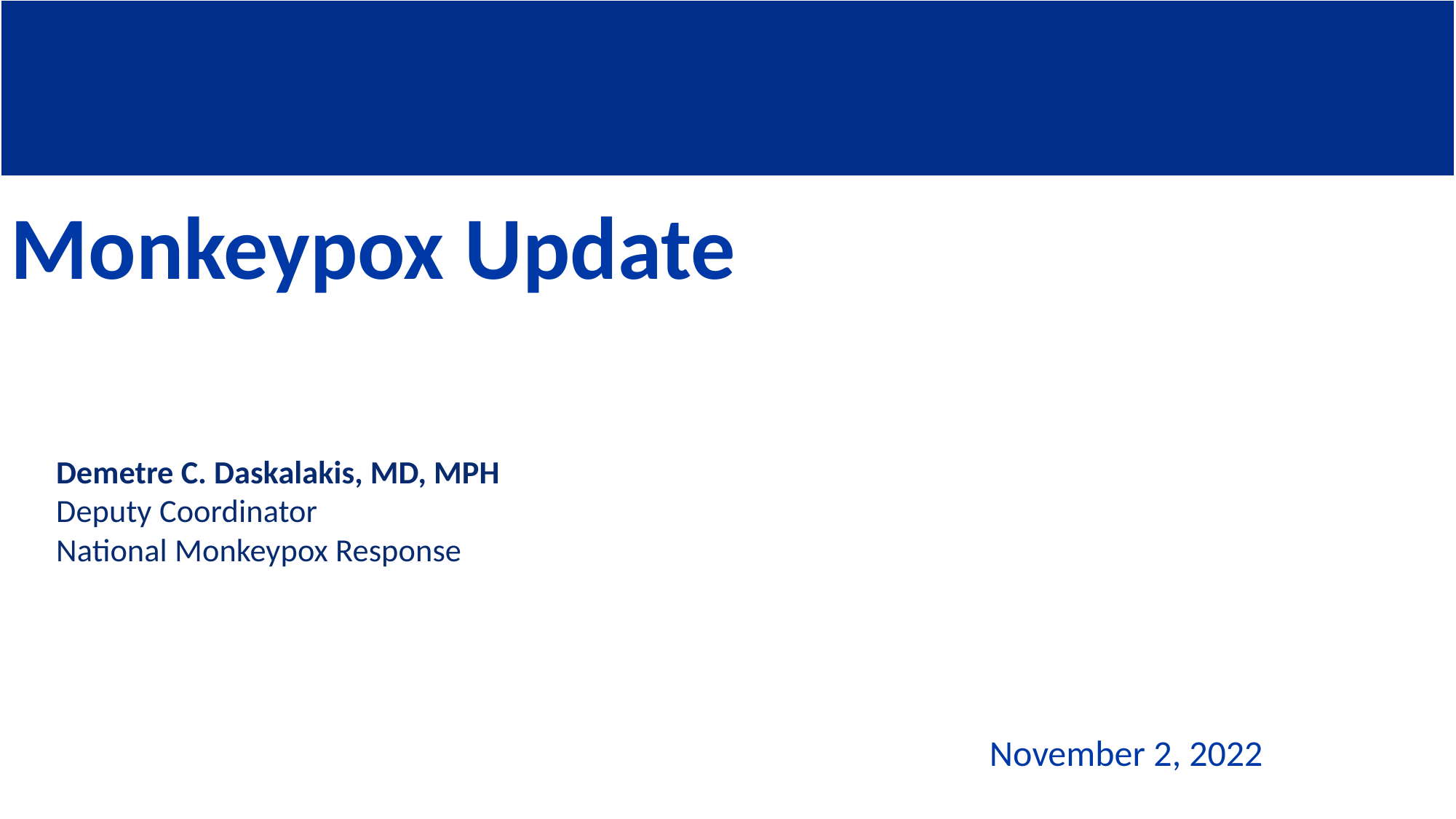

# Monkeypox Update
Demetre C. Daskalakis, MD, MPH
Deputy Coordinator
National Monkeypox Response
November 2, 2022